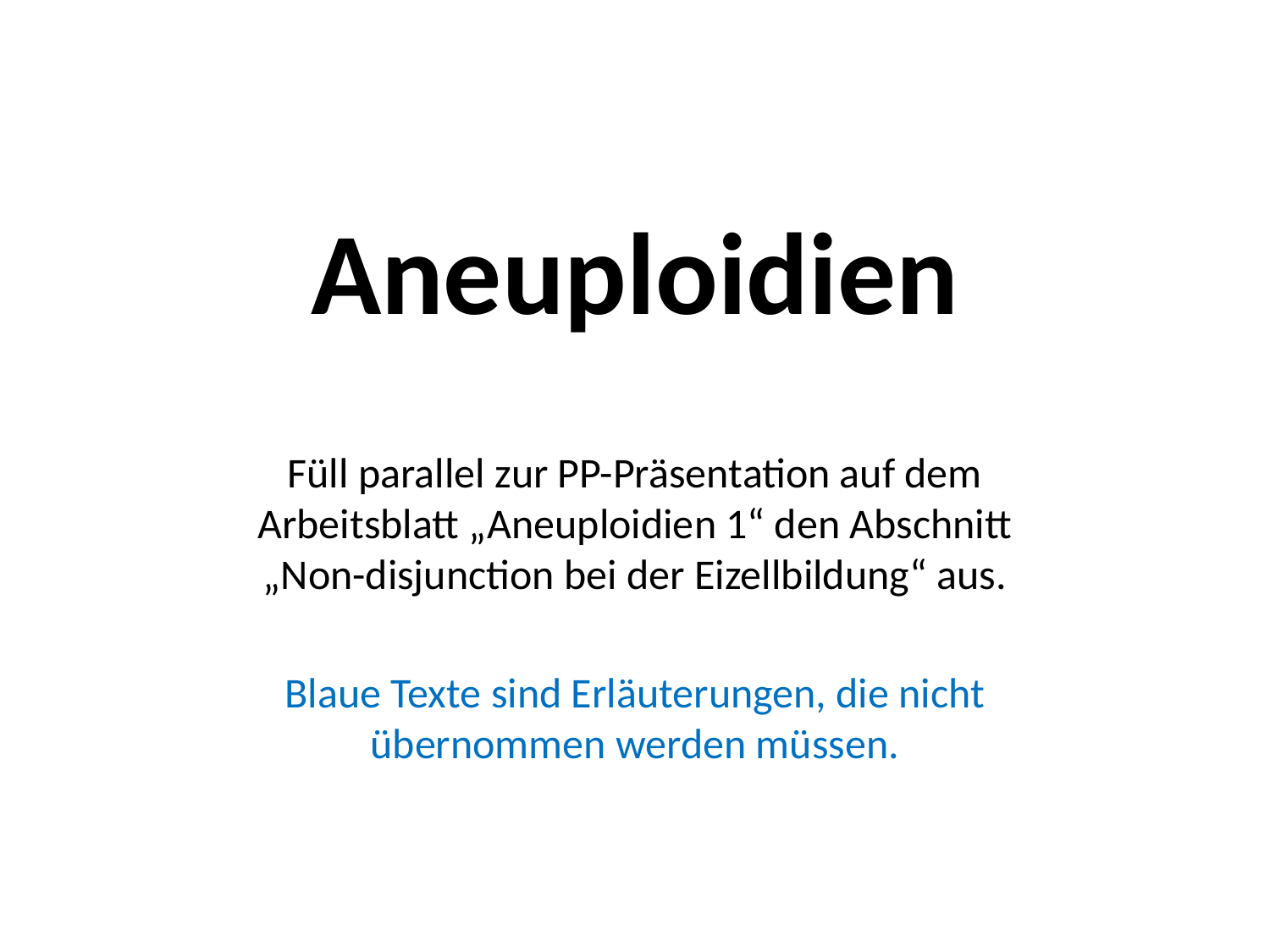

# Aneuploidien
Füll parallel zur PP-Präsentation auf dem Arbeitsblatt „Aneuploidien 1“ den Abschnitt „Non-disjunction bei der Eizellbildung“ aus.

Blaue Texte sind Erläuterungen, die nicht übernommen werden müssen.